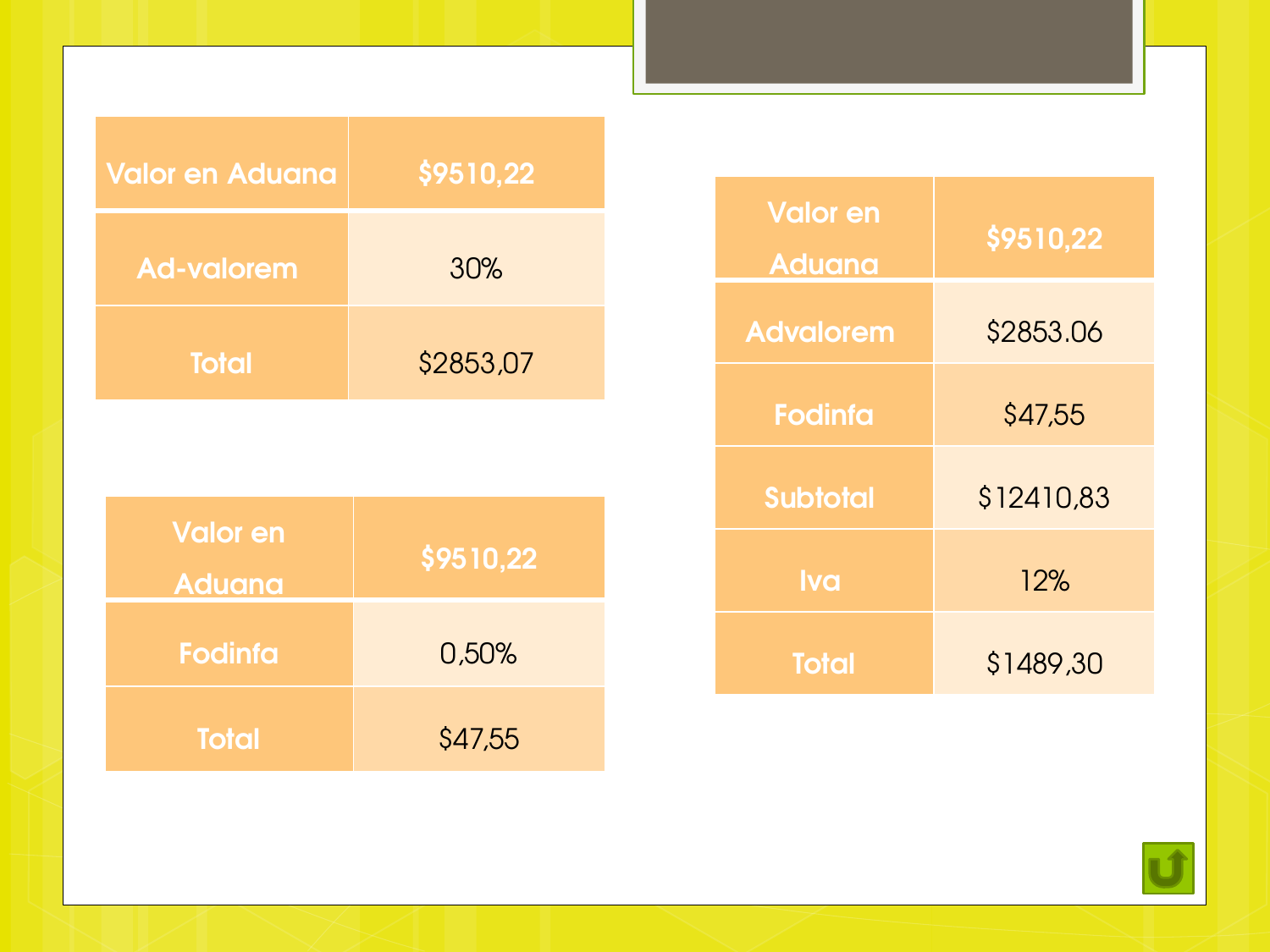

| Valor en Aduana | $9510,22 |
| --- | --- |
| Ad-valorem | 30% |
| Total | $2853,07 |
| Valor en Aduana | $9510,22 |
| --- | --- |
| Advalorem | $2853.06 |
| Fodinfa | $47,55 |
| Subtotal | $12410,83 |
| Iva | 12% |
| Total | $1489,30 |
| Valor en Aduana | $9510,22 |
| --- | --- |
| Fodinfa | 0,50% |
| Total | $47,55 |